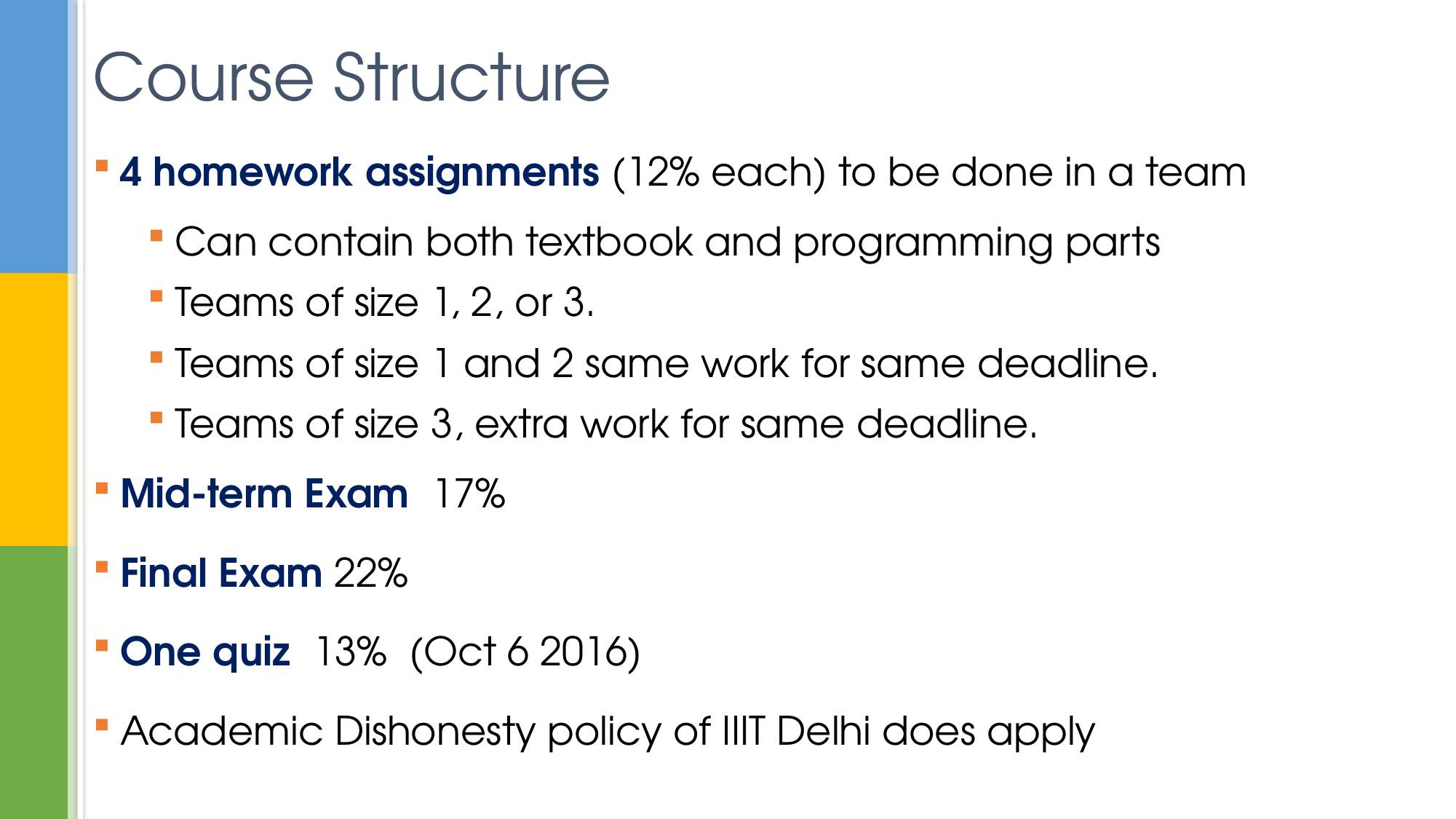

# Course Structure
4 homework assignments (12% each) to be done in a team
Can contain both textbook and programming parts
Teams of size 1, 2, or 3.
Teams of size 1 and 2 same work for same deadline.
Teams of size 3, extra work for same deadline.
Mid-term Exam  17%
Final Exam 22%
One quiz  13%  (Oct 6 2016)
Academic Dishonesty policy of IIIT Delhi does apply